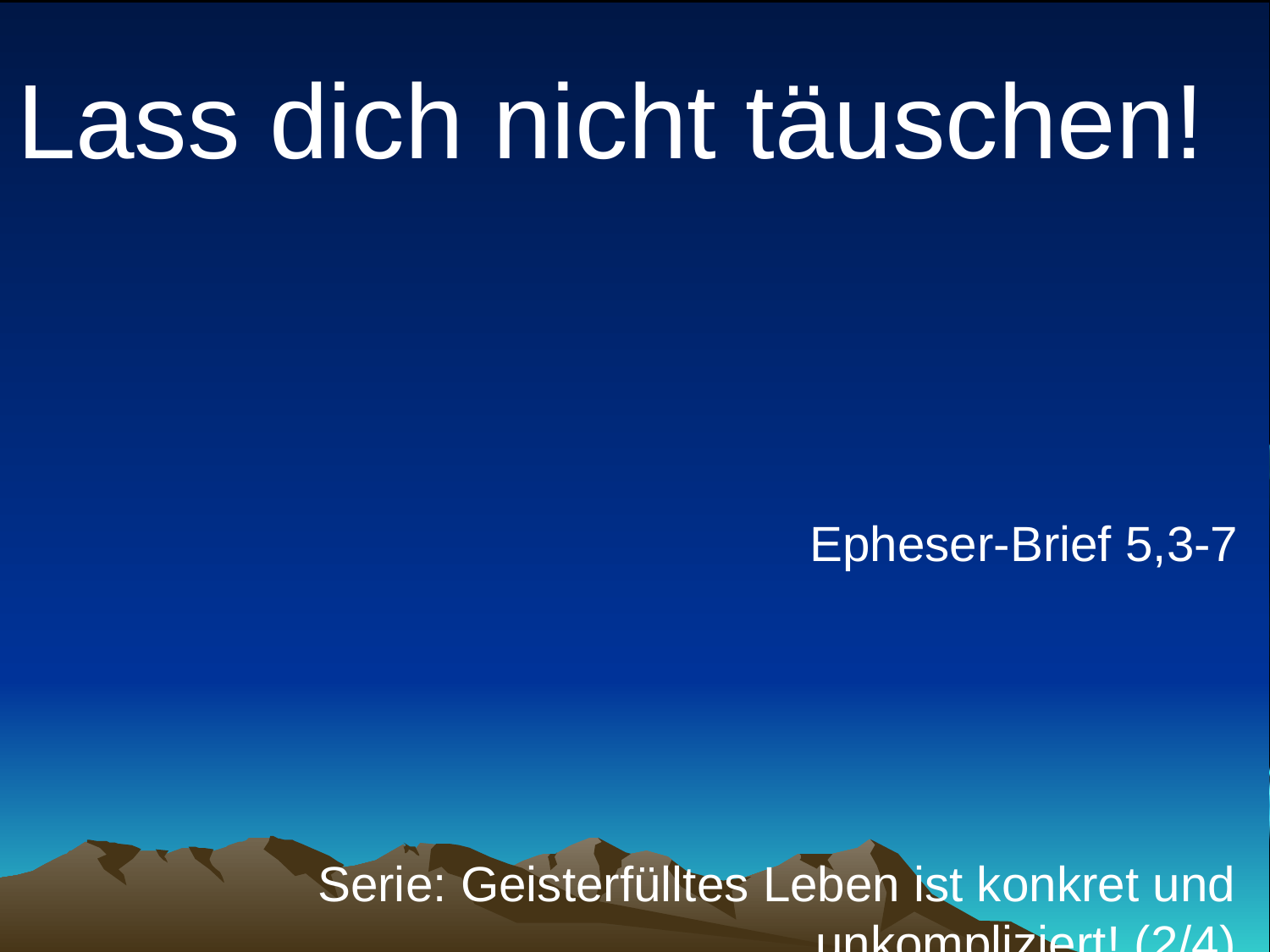

# Lass dich nicht täuschen!
Epheser-Brief 5,3-7
Serie: Geisterfülltes Leben ist konkret und unkompliziert! (2/4)